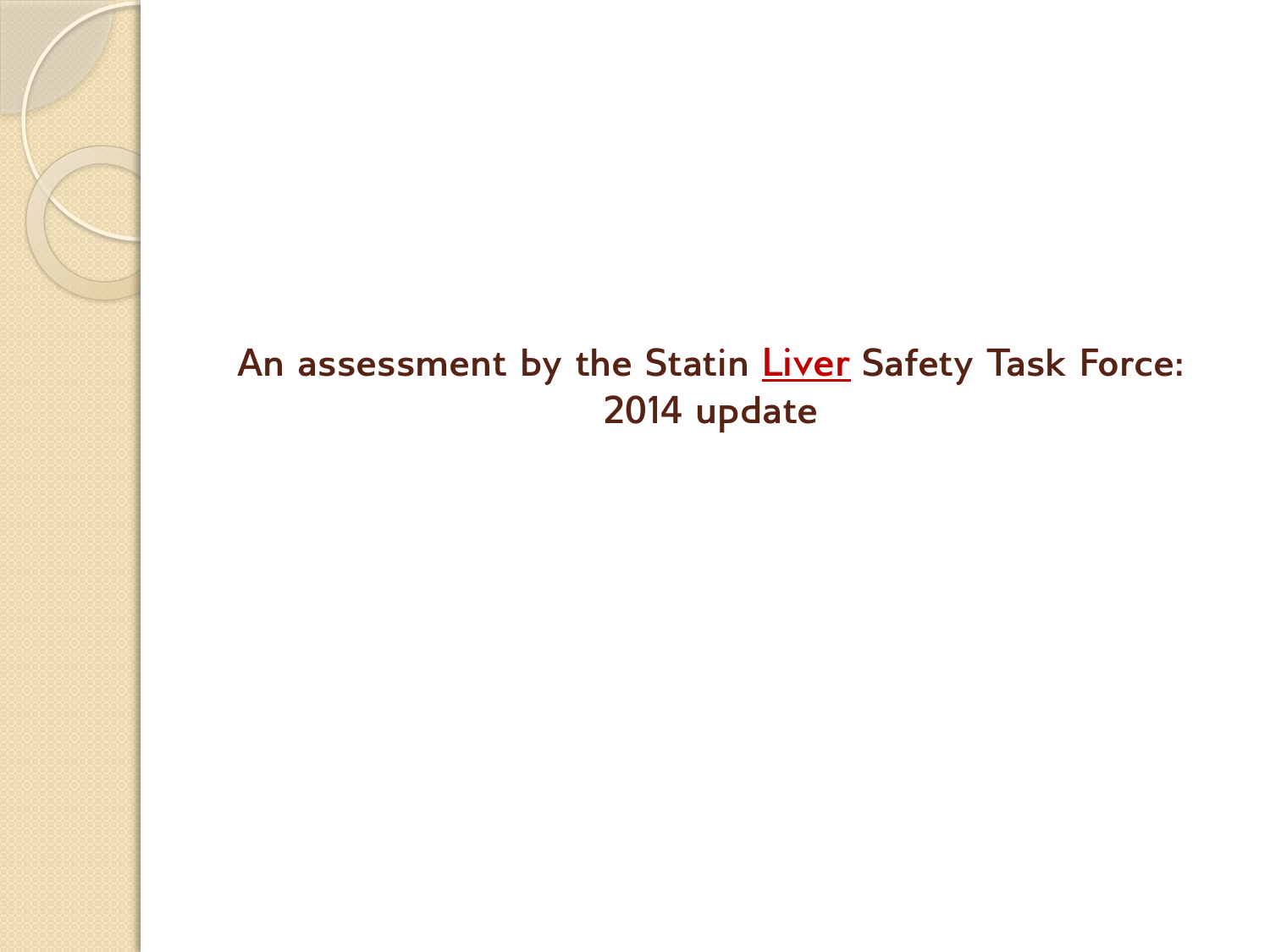

# An assessment by the Statin Liver Safety Task Force: 2014 update